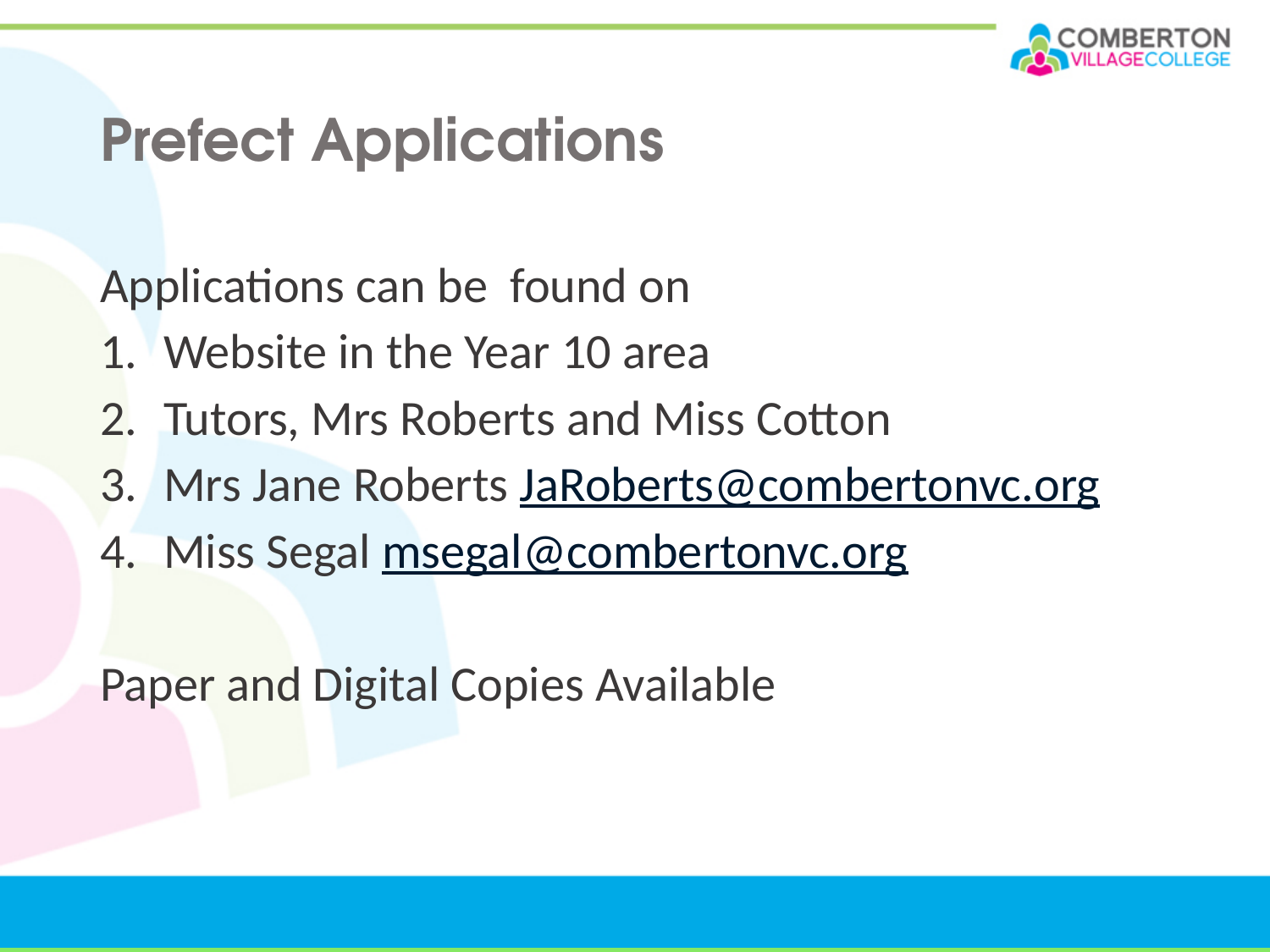

# Prefect Applications
Applications can be  found on
Website in the Year 10 area
Tutors, Mrs Roberts and Miss Cotton
Mrs Jane Roberts JaRoberts@combertonvc.org
Miss Segal msegal@combertonvc.org

Paper and Digital Copies Available